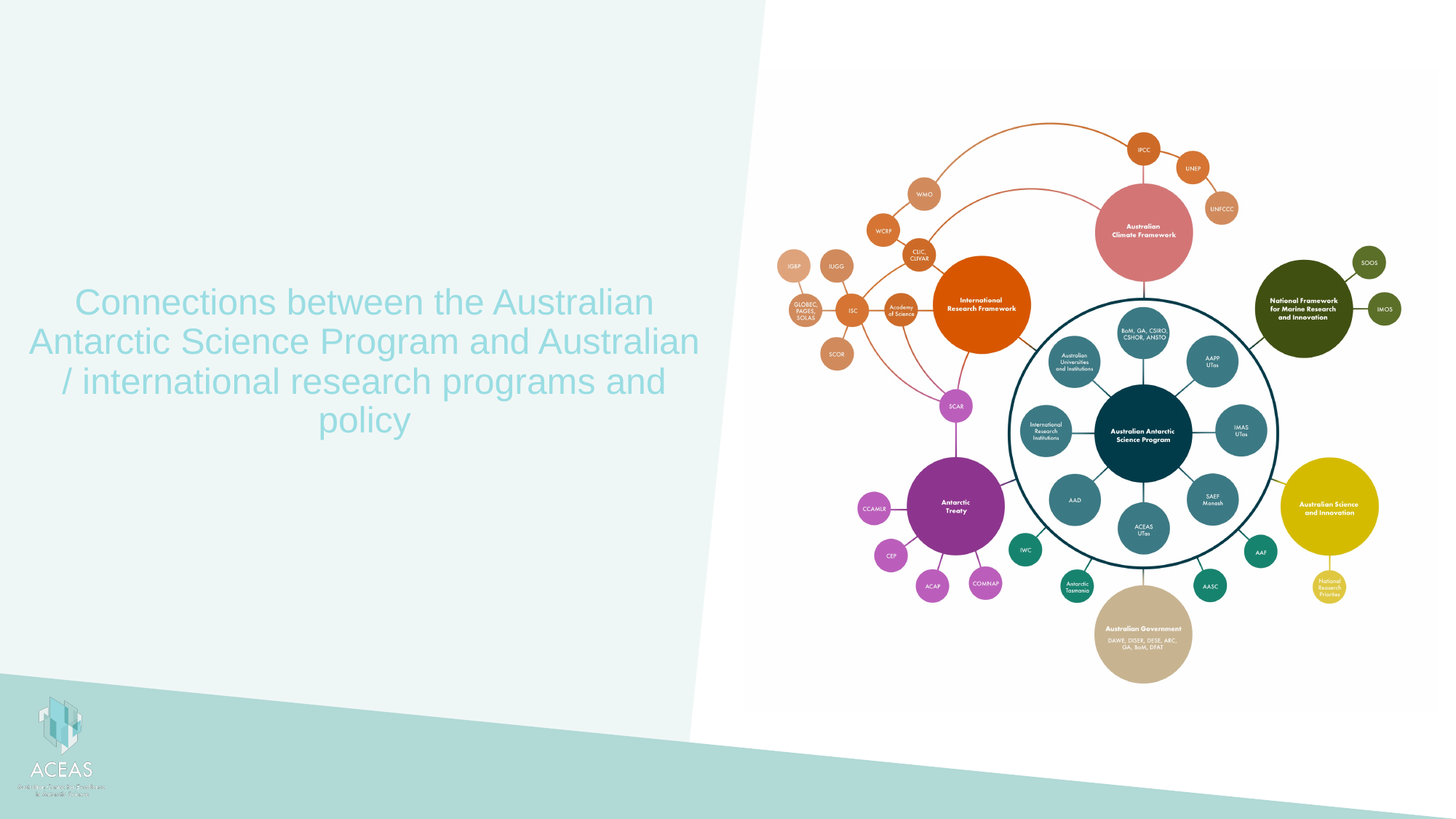

Connections between the Australian Antarctic Science Program and Australian / international research programs and policy